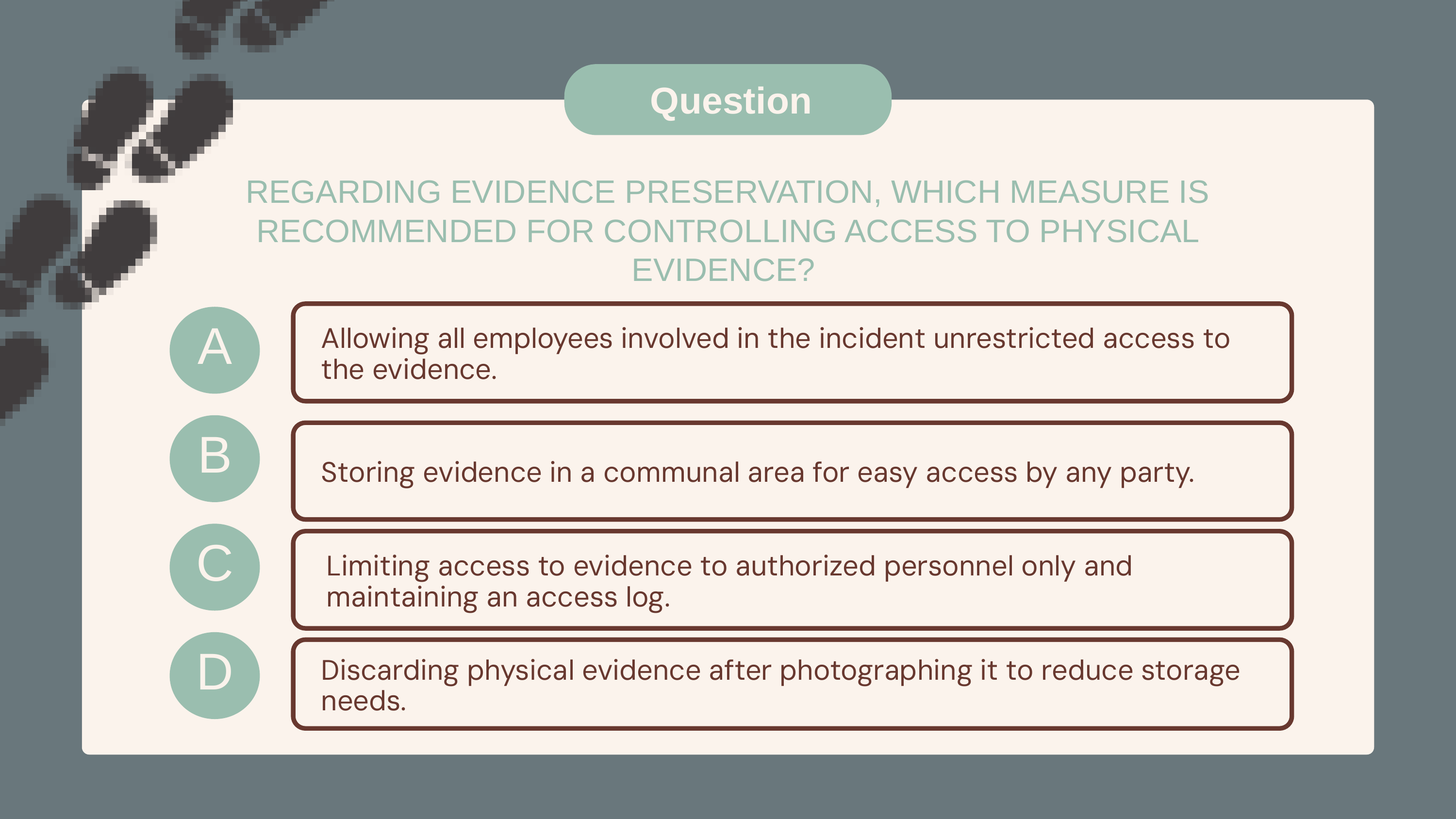

Question

REGARDING EVIDENCE PRESERVATION, WHICH MEASURE IS RECOMMENDED FOR CONTROLLING ACCESS TO PHYSICAL EVIDENCE?

A
Allowing all employees involved in the incident unrestricted access to the evidence.

B

Storing evidence in a communal area for easy access by any party.

C

Limiting access to evidence to authorized personnel only and maintaining an access log.

D

Discarding physical evidence after photographing it to reduce storage needs.